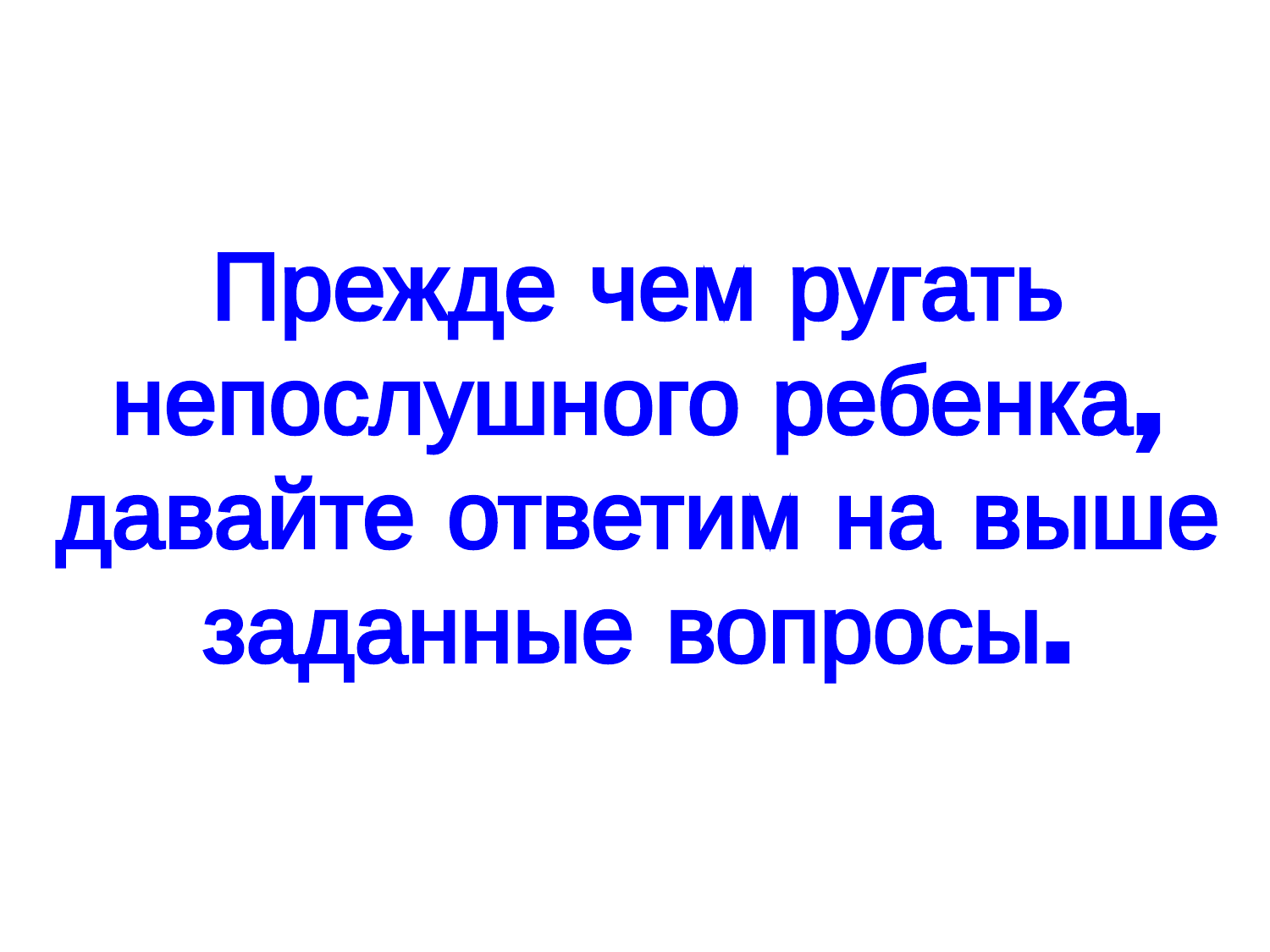

Прежде чем ругать непослушного ребенка, давайте ответим на выше заданные вопросы.